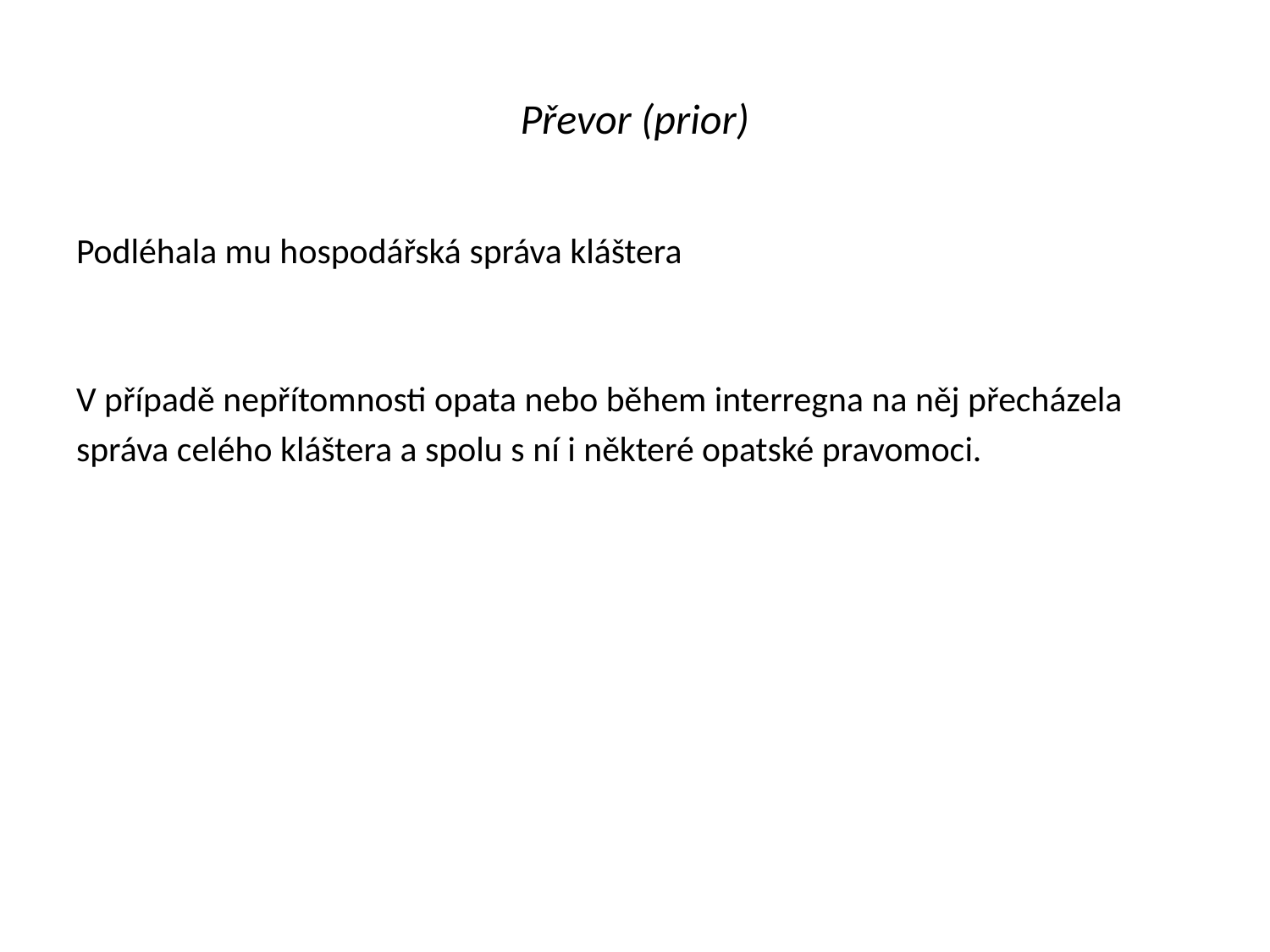

# Převor (prior)
Podléhala mu hospodářská správa kláštera

V případě nepřítomnosti opata nebo během interregna na něj přecházela
správa celého kláštera a spolu s ní i některé opatské pravomoci.